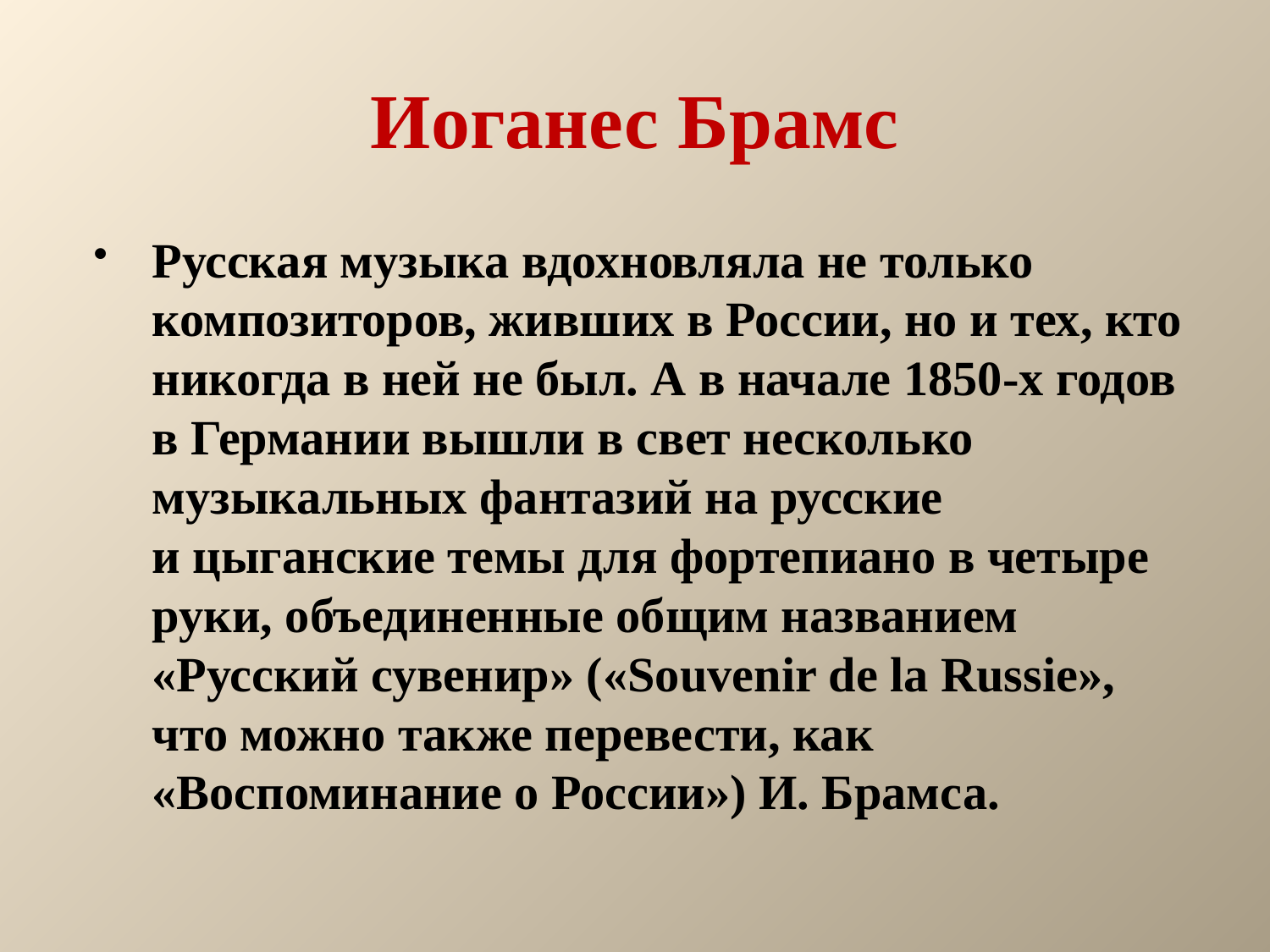

# Иоганес Брамс
Русская музыка вдохновляла не только композиторов, живших в России, но и тех, кто никогда в ней не был. А в начале 1850-х годов в Германии вышли в свет несколько музыкальных фантазий на русские и цыганские темы для фортепиано в четыре руки, объединенные общим названием «Русский сувенир» («Souvenir de la Russie», что можно также перевести, как «Воспоминание о России») И. Брамса.